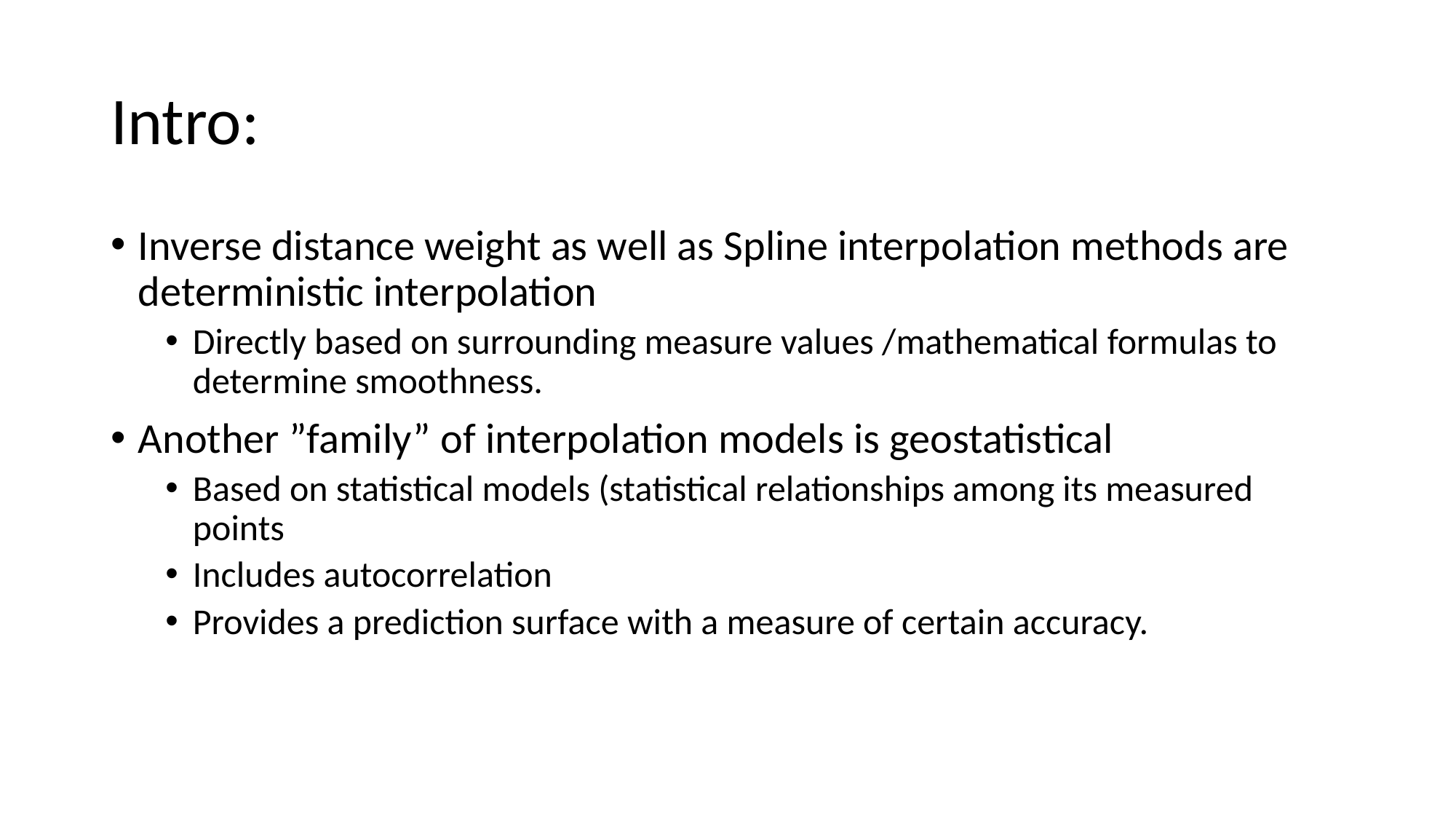

# Intro:
Inverse distance weight as well as Spline interpolation methods are deterministic interpolation
Directly based on surrounding measure values /mathematical formulas to determine smoothness.
Another ”family” of interpolation models is geostatistical
Based on statistical models (statistical relationships among its measured points
Includes autocorrelation
Provides a prediction surface with a measure of certain accuracy.